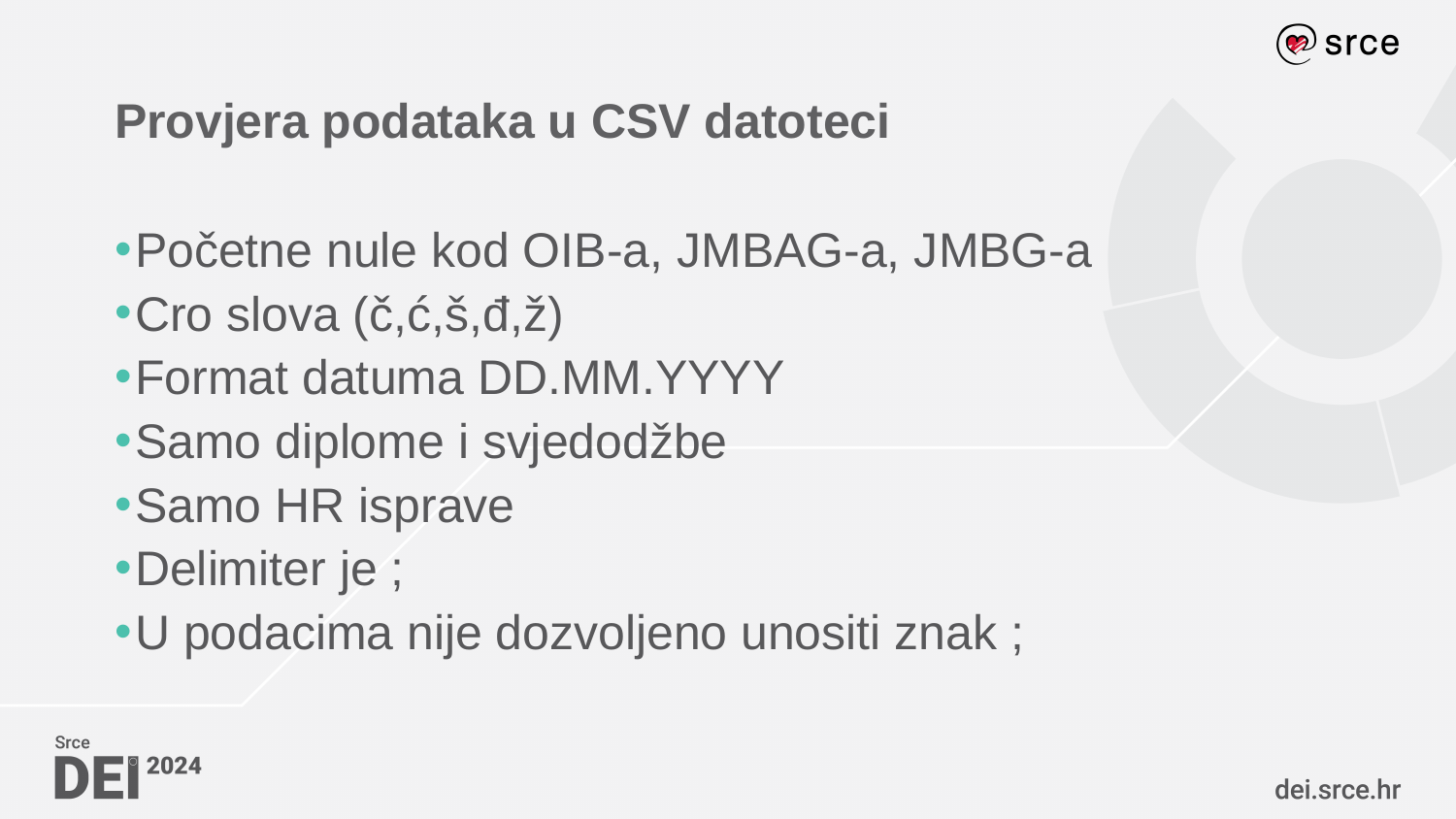

# Provjera podataka u CSV datoteci
Početne nule kod OIB-a, JMBAG-a, JMBG-a
Cro slova (č,ć,š,đ,ž)
Format datuma DD.MM.YYYY
Samo diplome i svjedodžbe
Samo HR isprave
Delimiter je ;
U podacima nije dozvoljeno unositi znak ;